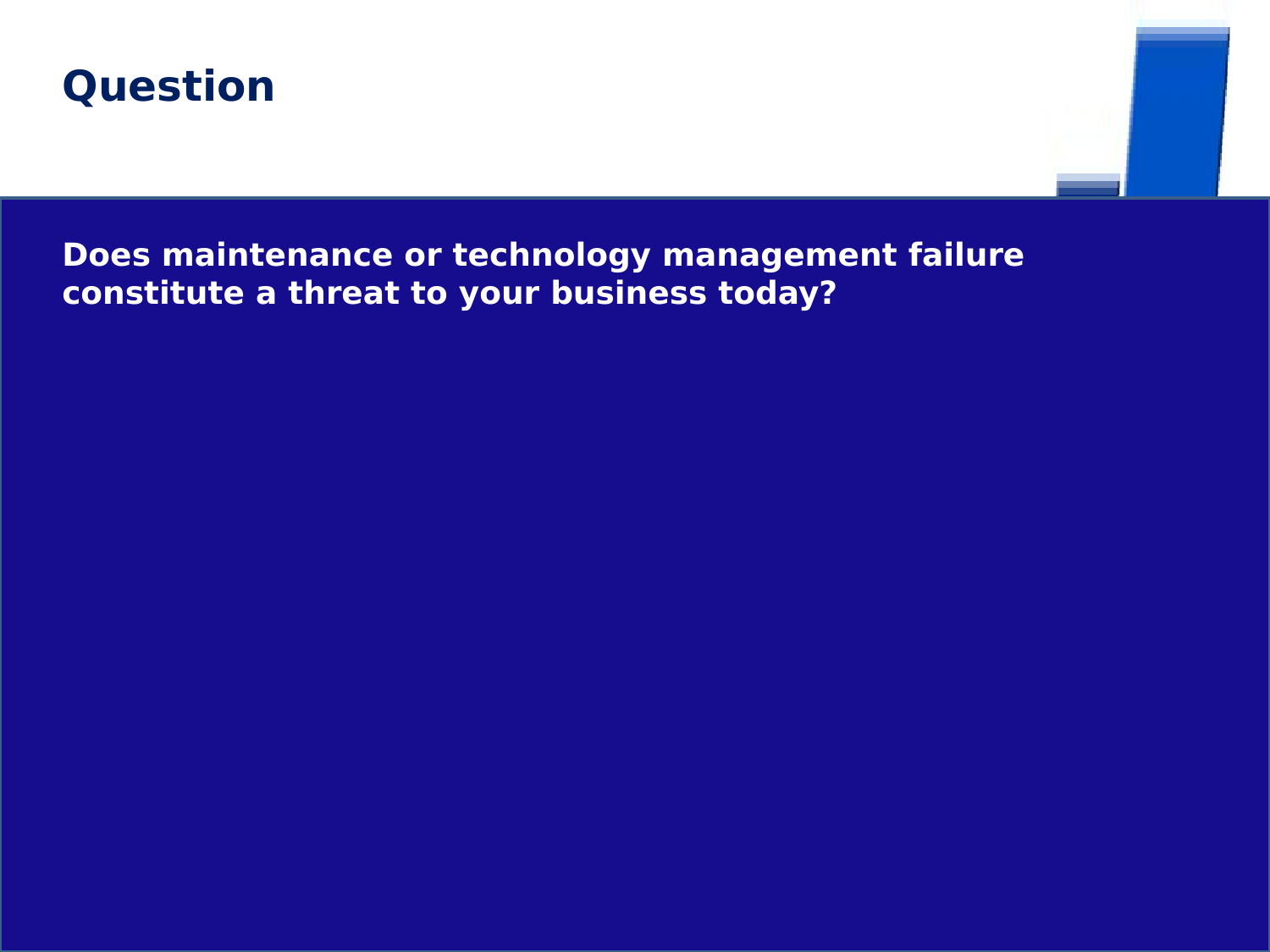

Question

Does maintenance or technology management failure constitute a threat to your business today?